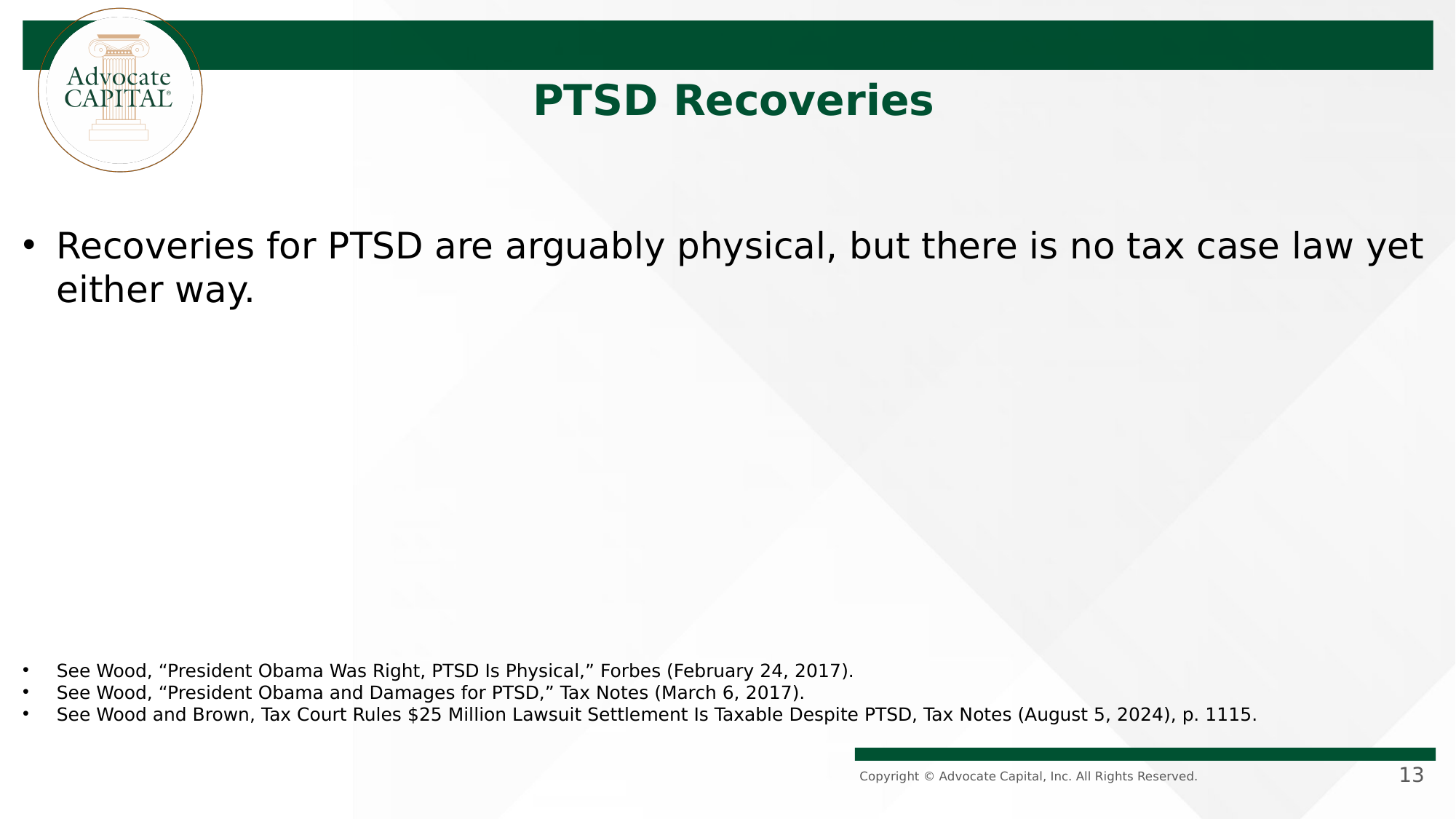

PTSD Recoveries

Recoveries for PTSD are arguably physical, but there is no tax case law yet either way.

See Wood, “President Obama Was Right, PTSD Is Physical,” Forbes (February 24, 2017).
See Wood, “President Obama and Damages for PTSD,” Tax Notes (March 6, 2017).
See Wood and Brown, Tax Court Rules $25 Million Lawsuit Settlement Is Taxable Despite PTSD, Tax Notes (August 5, 2024), p. 1115.
13